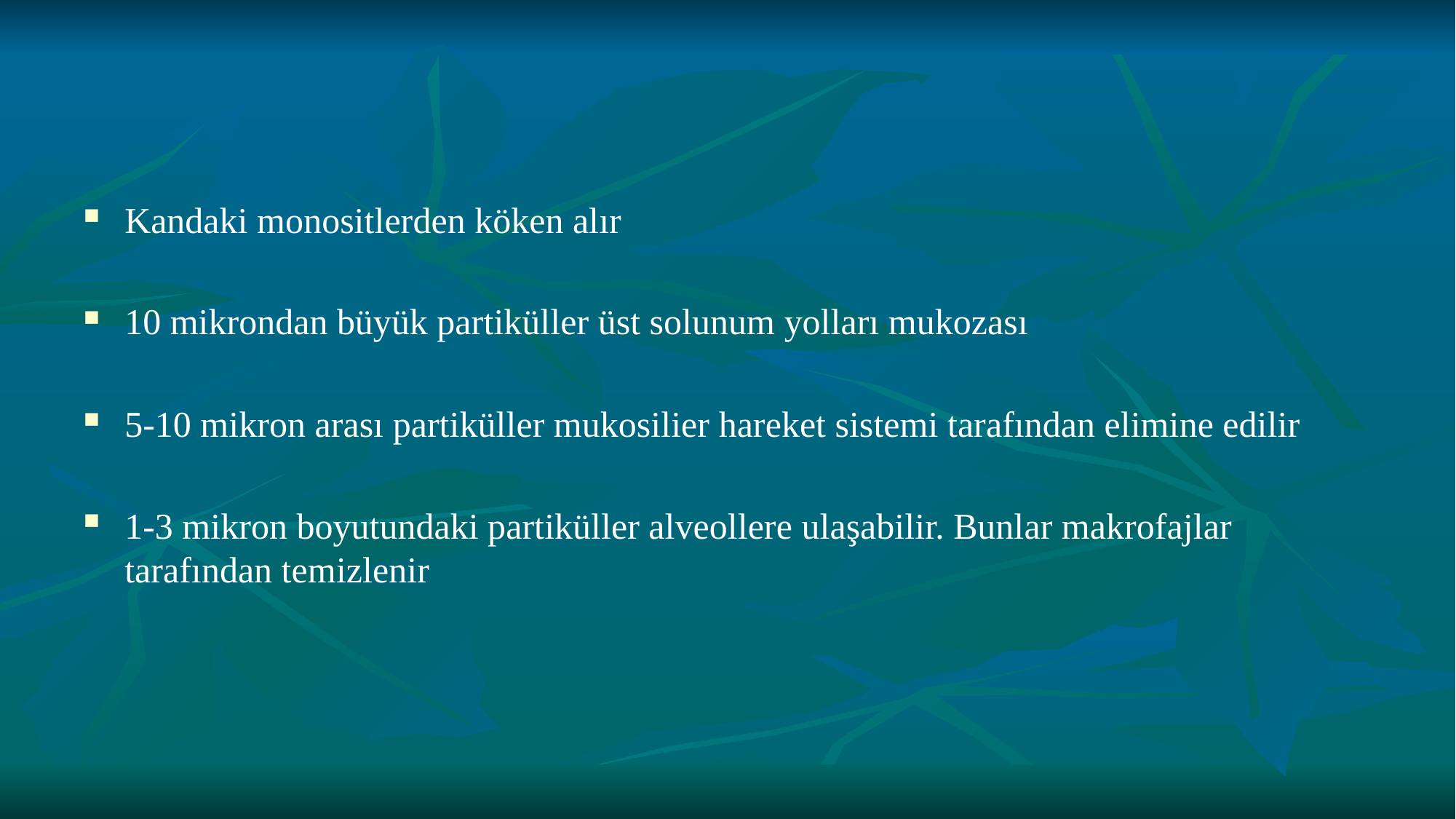

#
Kandaki monositlerden köken alır

10 mikrondan büyük partiküller üst solunum yolları mukozası

5-10 mikron arası partiküller mukosilier hareket sistemi tarafından elimine edilir

1-3 mikron boyutundaki partiküller alveollere ulaşabilir. Bunlar makrofajlar tarafından temizlenir